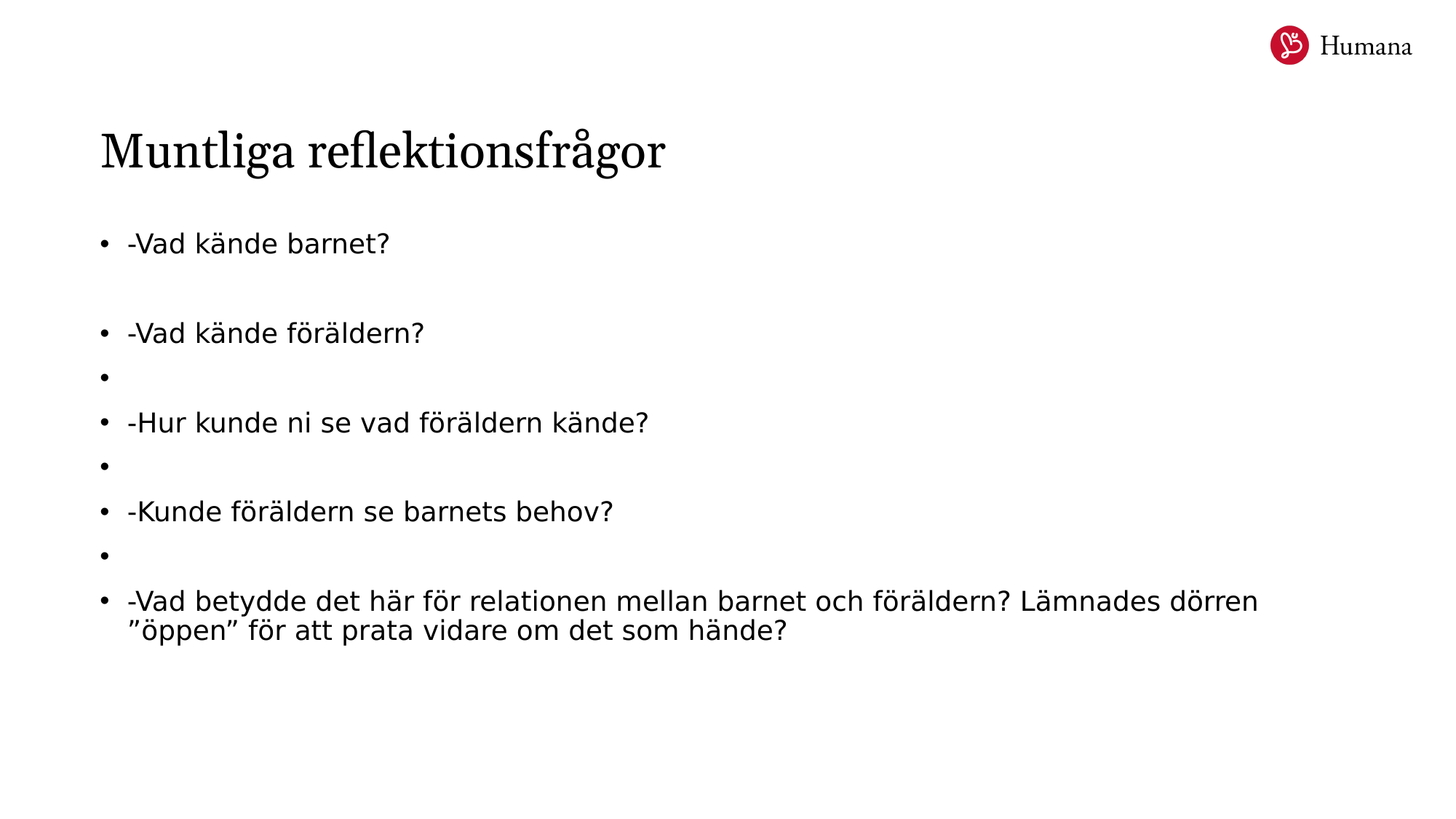

# Muntliga reflektionsfrågor
-Vad kände barnet?​

-Vad kände föräldern?​
 ​
-Hur kunde ni se vad föräldern kände?​
 ​
-Kunde föräldern se barnets behov? ​
 ​
-Vad betydde det här för relationen mellan barnet och föräldern? Lämnades dörren ”öppen” för att prata vidare om det som hände?